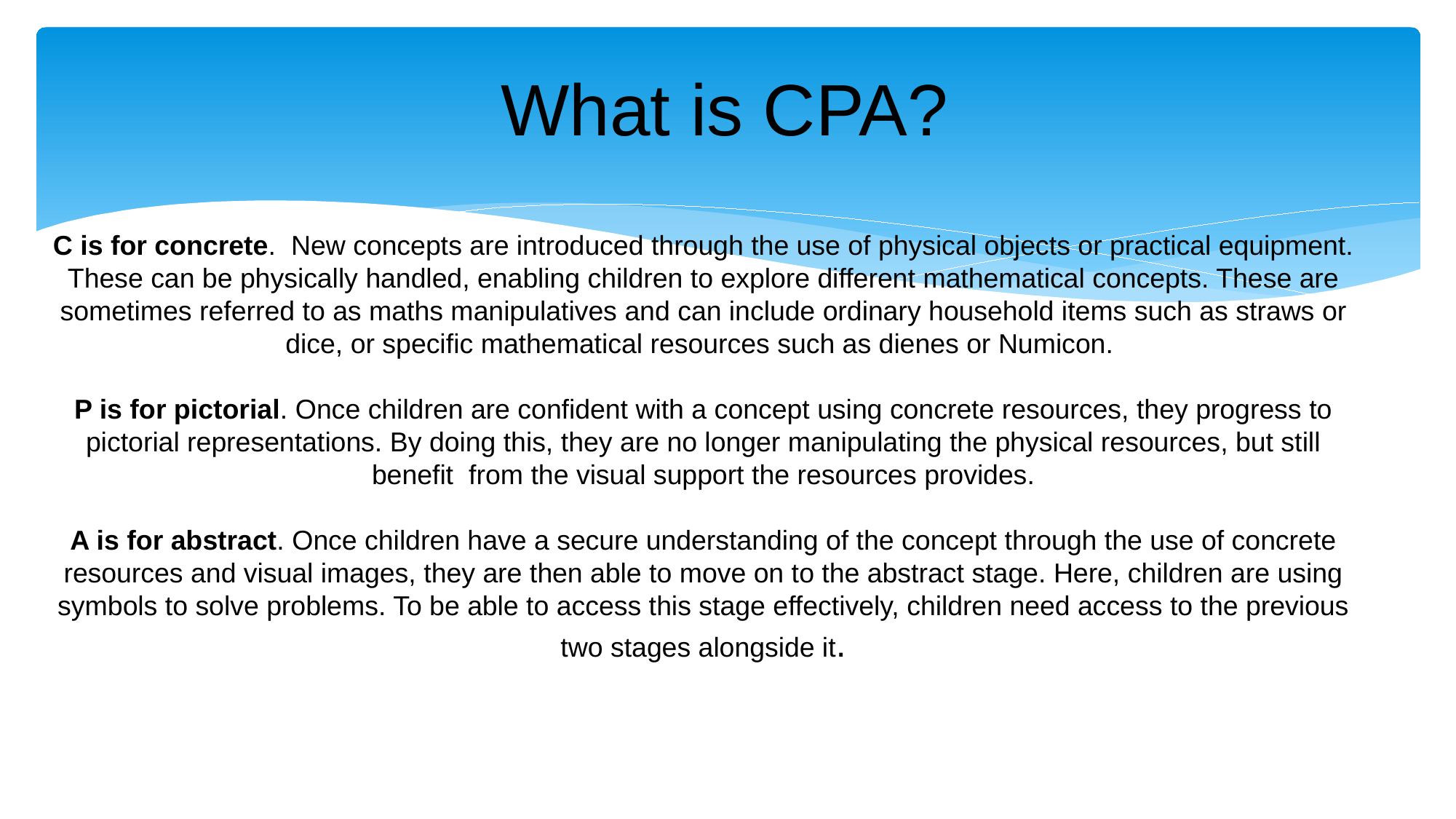

# What is CPA?
C is for concrete.  New concepts are introduced through the use of physical objects or practical equipment. These can be physically handled, enabling children to explore different mathematical concepts. These are sometimes referred to as maths manipulatives and can include ordinary household items such as straws or dice, or specific mathematical resources such as dienes or Numicon.

P is for pictorial. Once children are confident with a concept using concrete resources, they progress to pictorial representations. By doing this, they are no longer manipulating the physical resources, but still benefit  from the visual support the resources provides.

A is for abstract. Once children have a secure understanding of the concept through the use of concrete resources and visual images, they are then able to move on to the abstract stage. Here, children are using symbols to solve problems. To be able to access this stage effectively, children need access to the previous two stages alongside it.